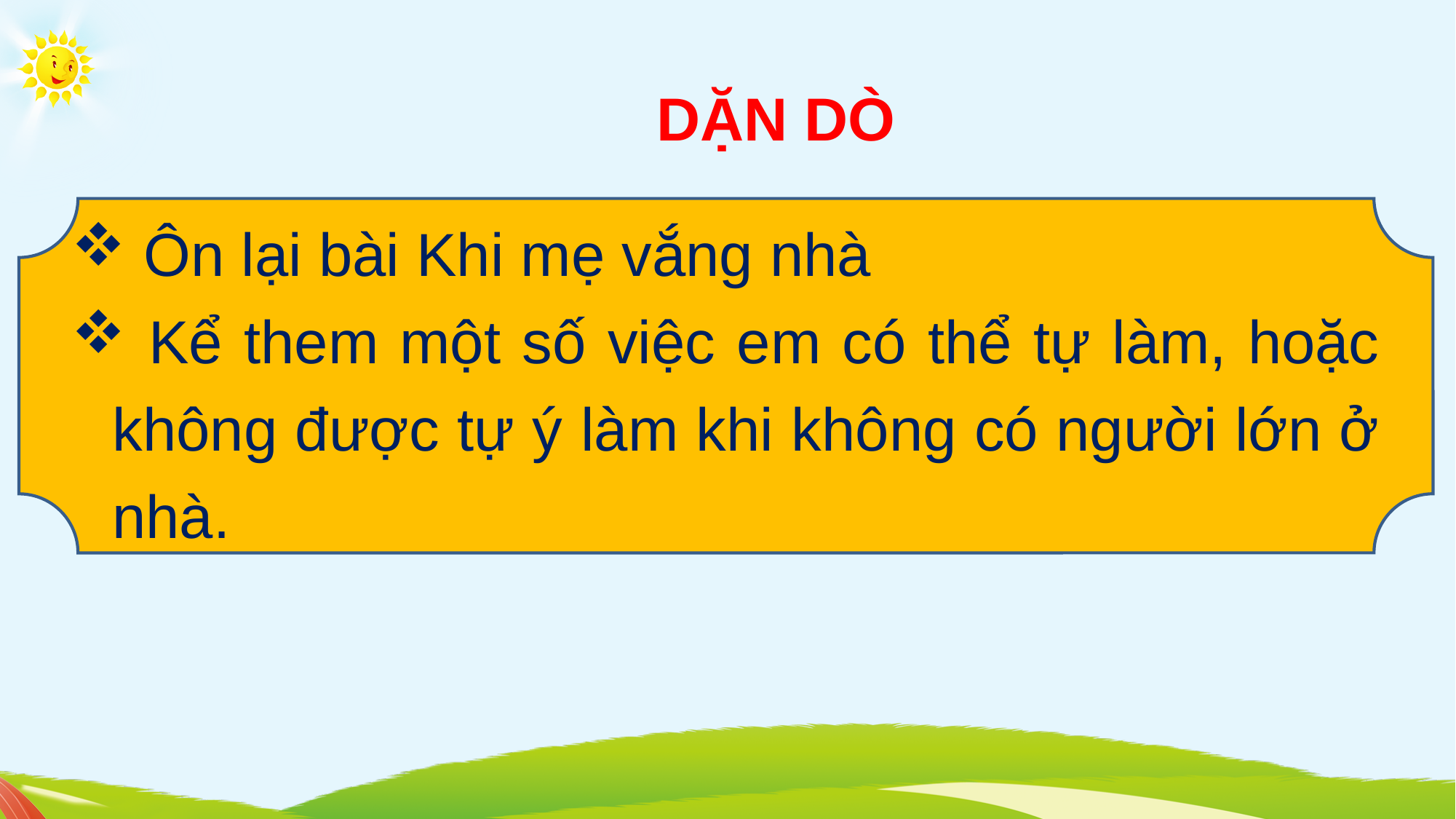

DẶN DÒ
 Ôn lại bài Khi mẹ vắng nhà
 Kể them một số việc em có thể tự làm, hoặc không được tự ý làm khi không có người lớn ở nhà.